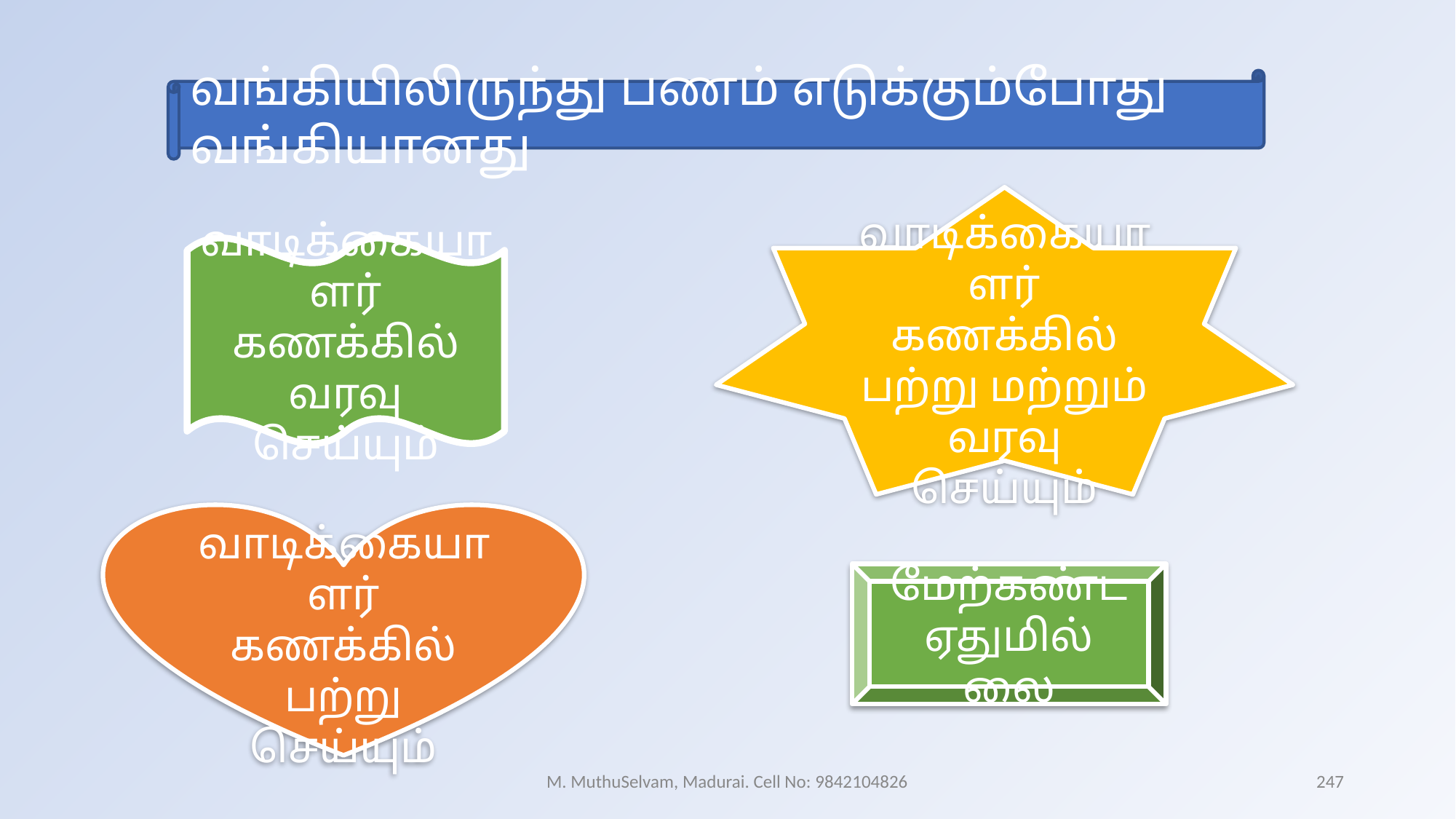

வங்கியிலிருந்து பணம் எடுக்கும்போது வங்கியானது

வாடிக்கையாளர் கணக்கில் பற்று மற்றும் வரவு செய்யும்
வாடிக்கையாளர் கணக்கில் வரவு செய்யும்

வாடிக்கையாளர் கணக்கில் பற்று செய்யும்
மேற்கண்ட ஏதுமில்லை
M. MuthuSelvam, Madurai. Cell No: 9842104826
247